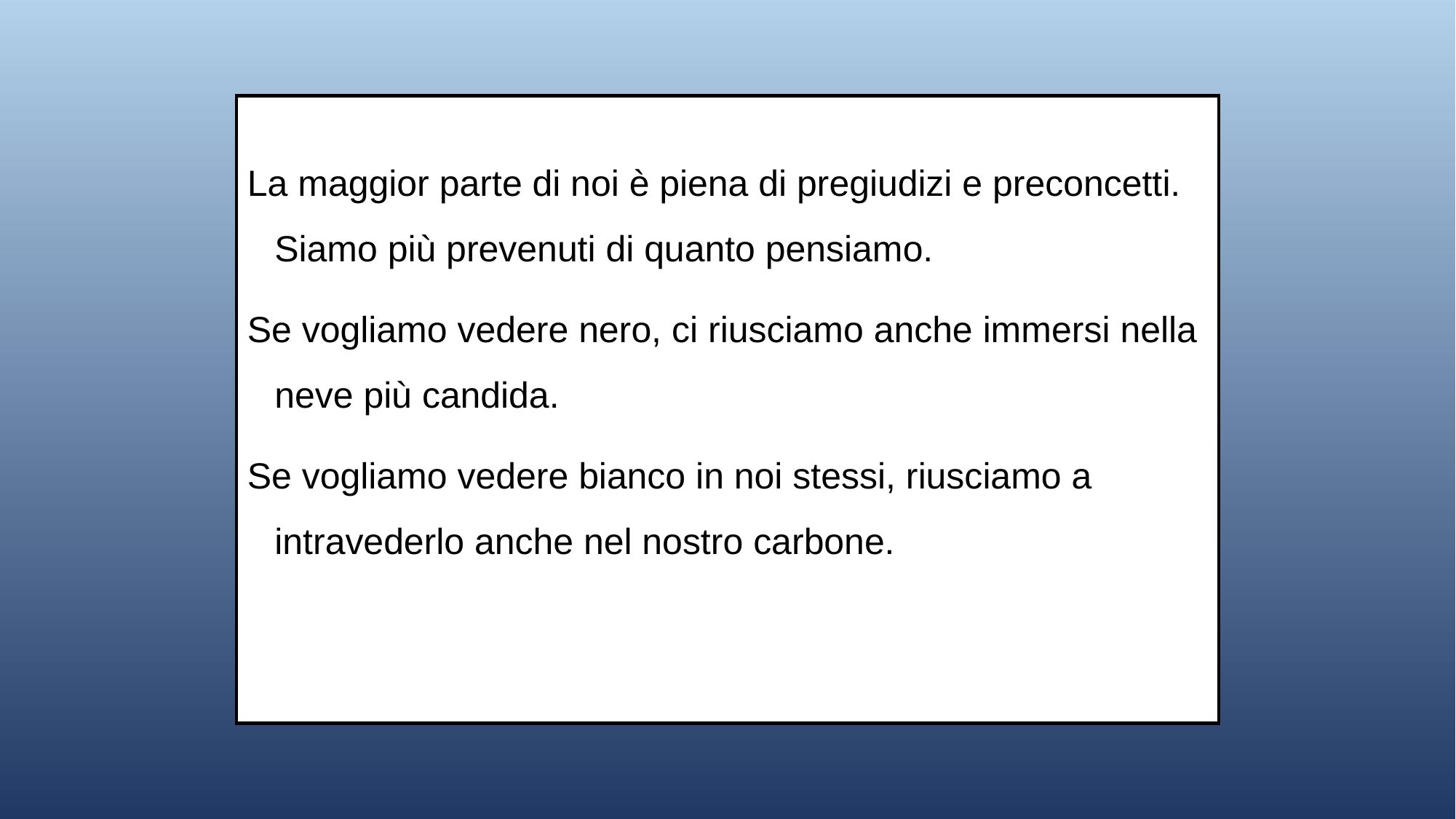

La maggior parte di noi è piena di pregiudizi e preconcetti. Siamo più prevenuti di quanto pensiamo.
Se vogliamo vedere nero, ci riusciamo anche immersi nella neve più candida.
Se vogliamo vedere bianco in noi stessi, riusciamo a intravederlo anche nel nostro carbone.